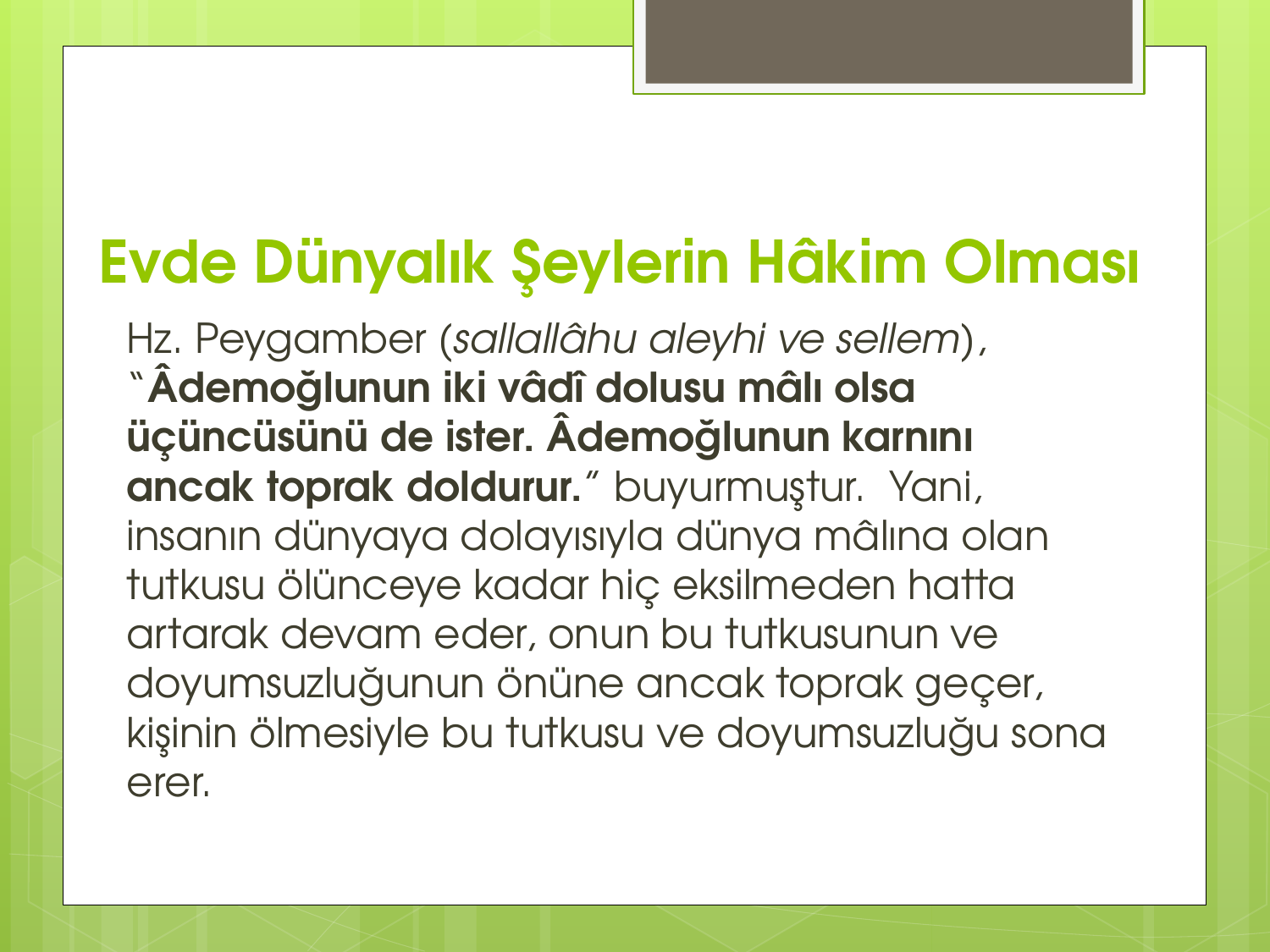

# Evde Dünyalık Şeylerin Hâkim Olması
Hz. Peygamber (sallallâhu aleyhi ve sellem), “Âdemoğlunun iki vâdî dolusu mâlı olsa üçüncüsünü de ister. Âdemoğlunun karnını ancak toprak doldurur.” buyurmuştur.  Yani, insanın dünyaya dolayısıyla dünya mâlına olan tutkusu ölünceye kadar hiç eksilmeden hatta artarak devam eder, onun bu tutkusunun ve doyumsuzluğunun önüne ancak toprak geçer, kişinin ölmesiyle bu tutkusu ve doyumsuzluğu sona erer.